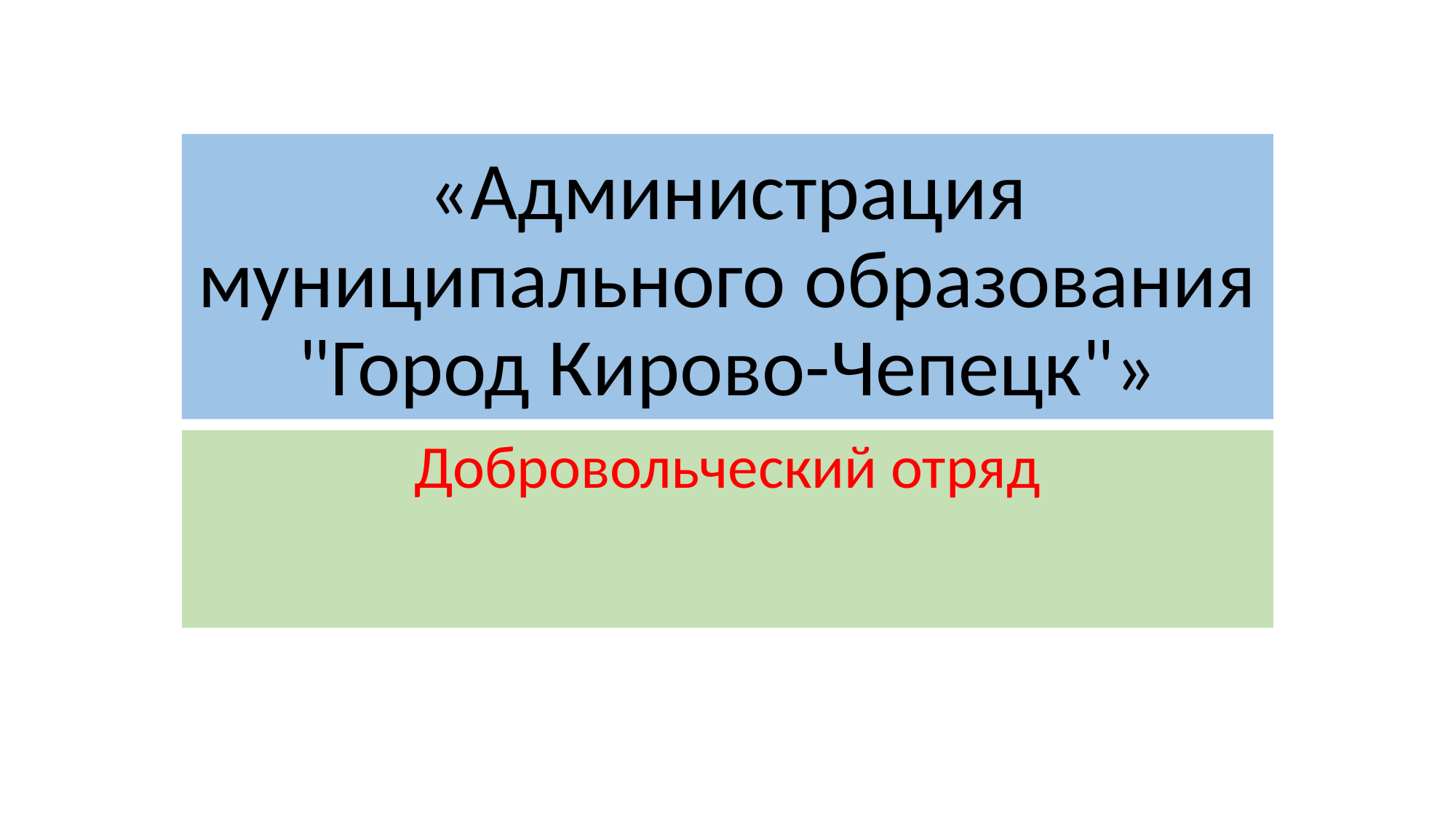

# «Администрация муниципального образования "Город Кирово-Чепецк"»
Добровольческий отряд